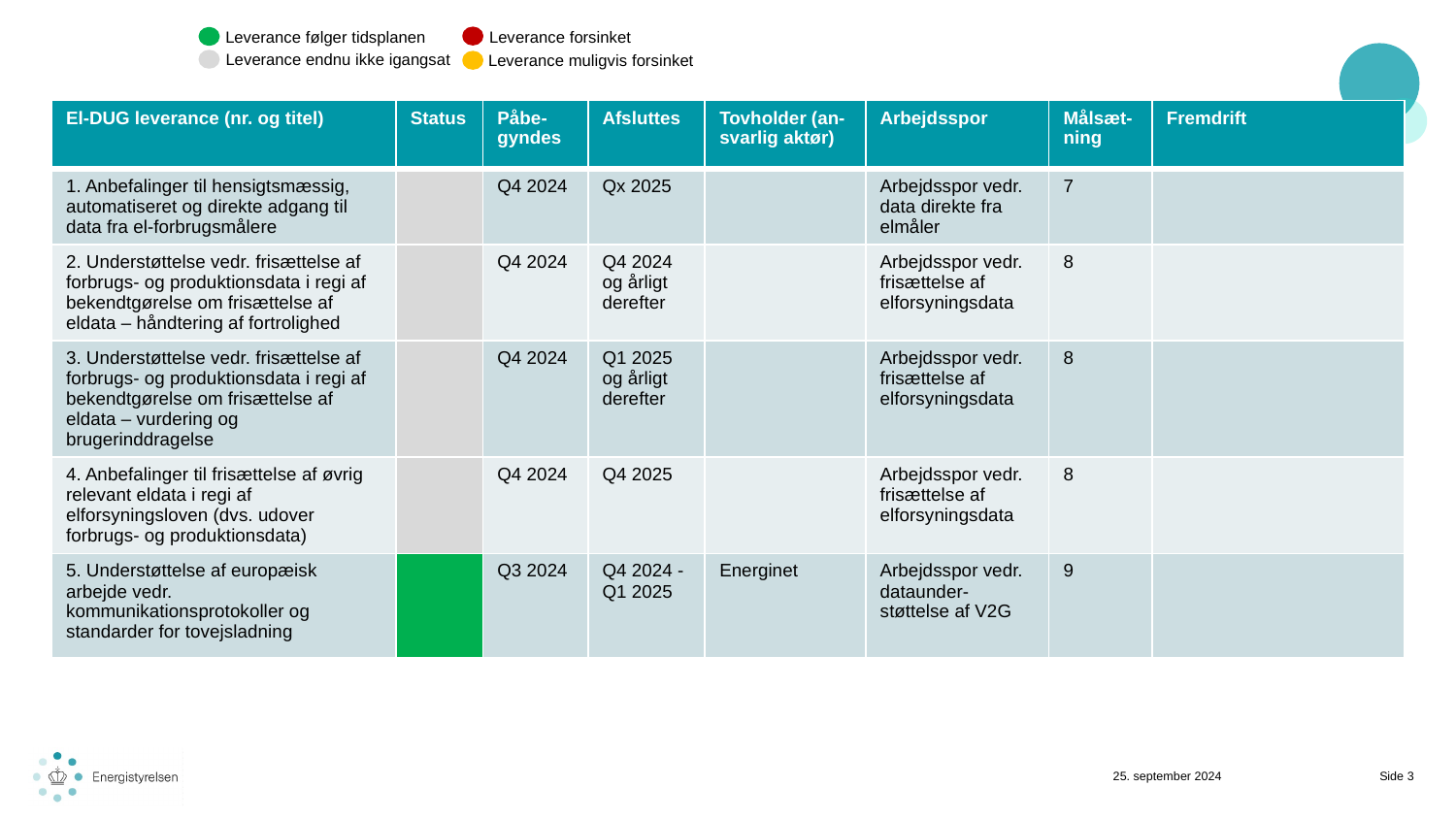

Leverance forsinket
Leverance følger tidsplanen

Leverance endnu ikke igangsat
Leverance muligvis forsinket

| El-DUG leverance (nr. og titel) | Status | Påbe-gyndes | Afsluttes | Tovholder (an-svarlig aktør) | Arbejdsspor | Målsæt-ning | Fremdrift |
| --- | --- | --- | --- | --- | --- | --- | --- |
| 1. Anbefalinger til hensigtsmæssig, automatiseret og direkte adgang til data fra el-forbrugsmålere |  | Q4 2024 | Qx 2025 |  | Arbejdsspor vedr. data direkte fra elmåler | 7 |  |
| 2. Understøttelse vedr. frisættelse af forbrugs- og produktionsdata i regi af bekendtgørelse om frisættelse af eldata – håndtering af fortrolighed |  | Q4 2024 | Q4 2024 og årligt derefter |  | Arbejdsspor vedr. frisættelse af elforsyningsdata | 8 |  |
| 3. Understøttelse vedr. frisættelse af forbrugs- og produktionsdata i regi af bekendtgørelse om frisættelse af eldata – vurdering og brugerinddragelse |  | Q4 2024 | Q1 2025 og årligt derefter |  | Arbejdsspor vedr. frisættelse af elforsyningsdata | 8 |  |
| 4. Anbefalinger til frisættelse af øvrig relevant eldata i regi af elforsyningsloven (dvs. udover forbrugs- og produktionsdata) |  | Q4 2024 | Q4 2025 |  | Arbejdsspor vedr. frisættelse af elforsyningsdata | 8 |  |
| 5. Understøttelse af europæisk arbejde vedr. kommunikationsprotokoller og standarder for tovejsladning |  | Q3 2024 | Q4 2024 - Q1 2025 | Energinet | Arbejdsspor vedr. dataunder-støttelse af V2G | 9 |  |
25. september 2024
Side 3